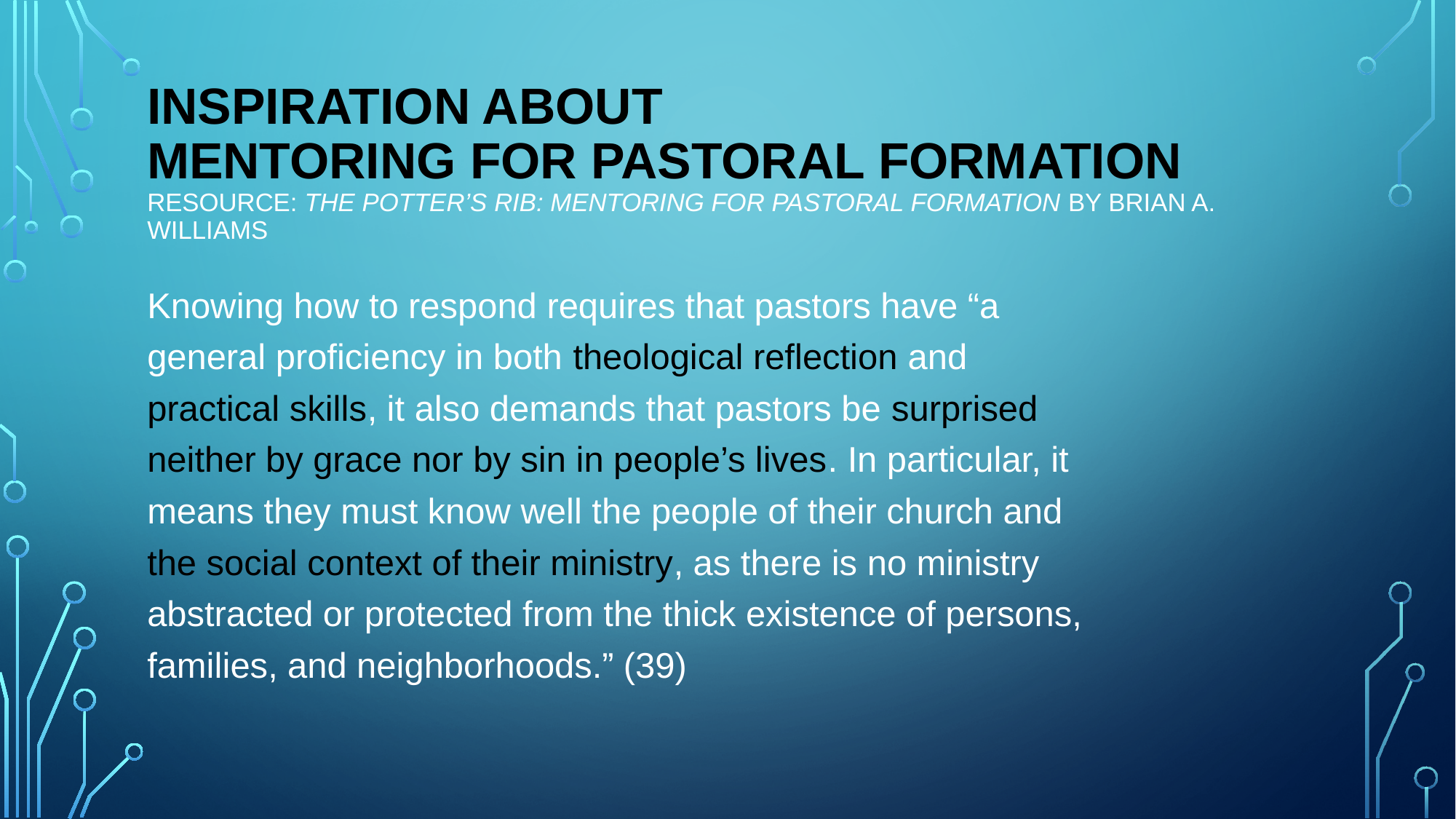

# Inspiration about mentoring for pastoral formation Resource: The Potter’s Rib: Mentoring for Pastoral Formation by Brian A. Williams
Knowing how to respond requires that pastors have “a general proficiency in both theological reflection and practical skills, it also demands that pastors be surprised neither by grace nor by sin in people’s lives. In particular, it means they must know well the people of their church and the social context of their ministry, as there is no ministry abstracted or protected from the thick existence of persons, families, and neighborhoods.” (39)